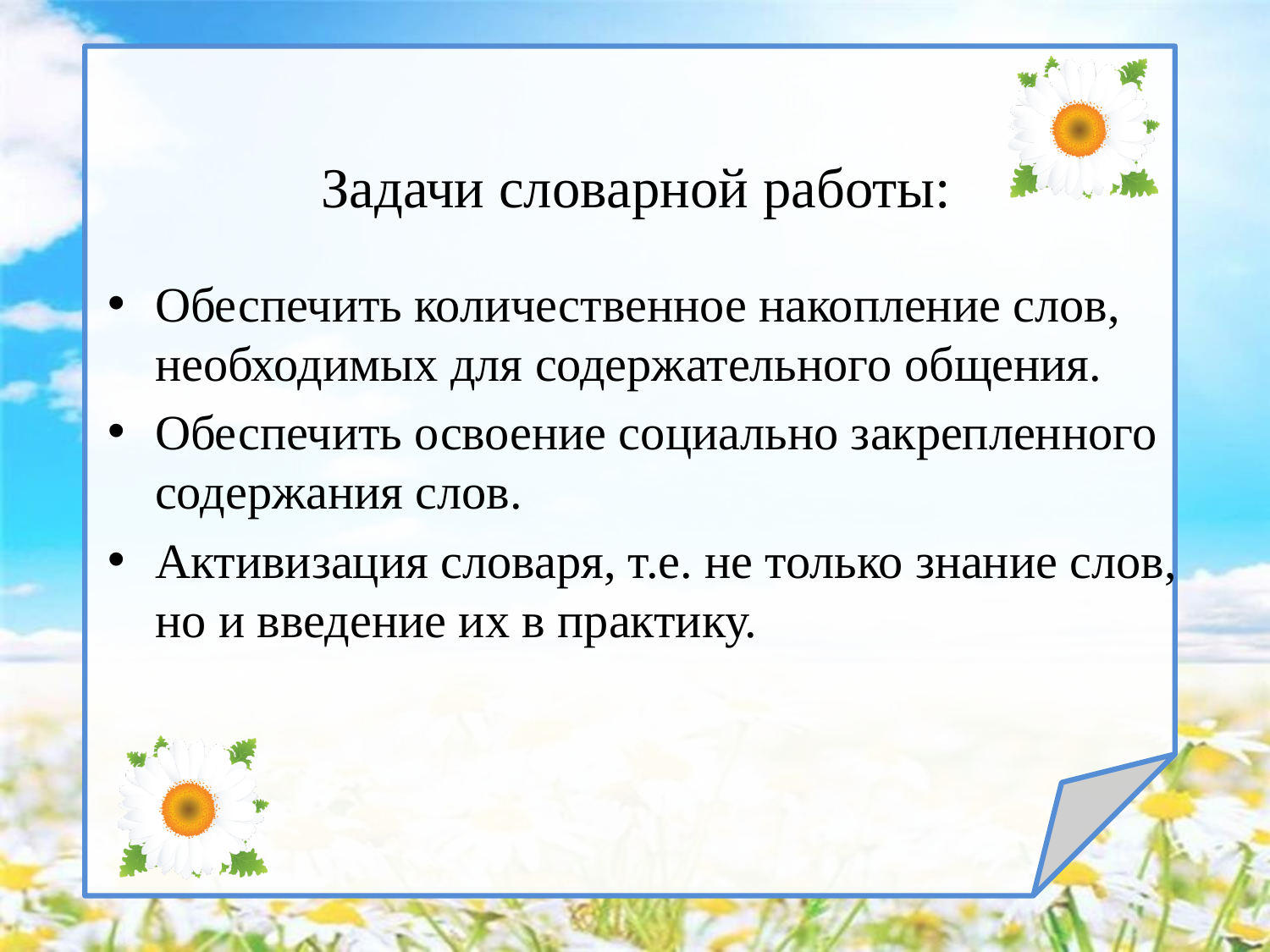

# Задачи словарной работы:
Обеспечить количественное накопление слов, необходимых для содержательного общения.
Обеспечить освоение социально закрепленного содержания слов.
Активизация словаря, т.е. не только знание слов, но и введение их в практику.